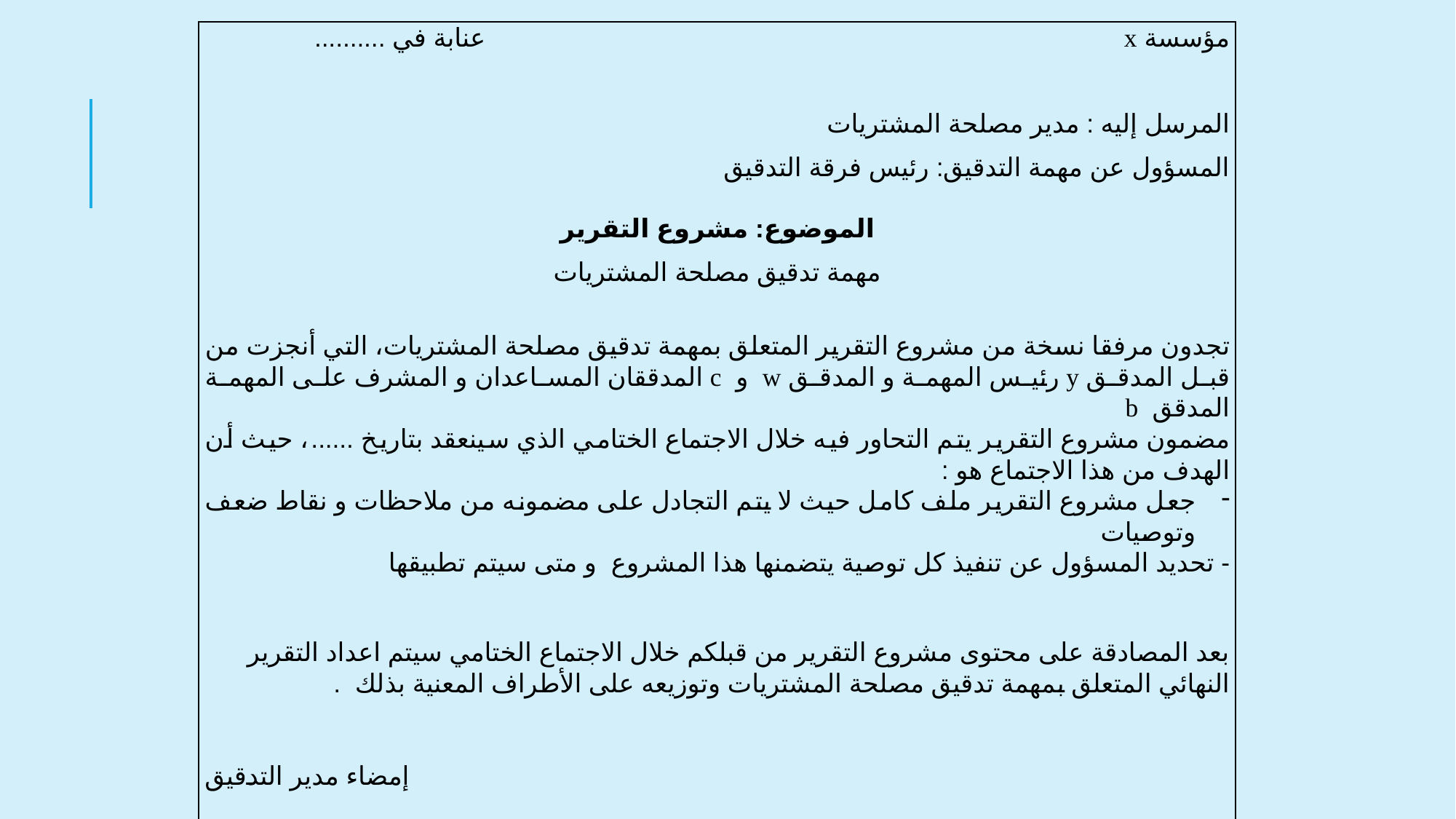

| مؤسسة x عنابة في .......... المرسل إليه : مدير مصلحة المشتريات المسؤول عن مهمة التدقيق: رئيس فرقة التدقيق    الموضوع: مشروع التقرير مهمة تدقيق مصلحة المشتريات   تجدون مرفقا نسخة من مشروع التقرير المتعلق بمهمة تدقيق مصلحة المشتريات، التي أنجزت من قبل المدقق y رئيس المهمة و المدقق w و c المدققان المساعدان و المشرف على المهمة المدقق b مضمون مشروع التقرير يتم التحاور فيه خلال الاجتماع الختامي الذي سينعقد بتاريخ ......، حيث أن الهدف من هذا الاجتماع هو : جعل مشروع التقرير ملف كامل حيث لا يتم التجادل على مضمونه من ملاحظات و نقاط ضعف وتوصيات - تحديد المسؤول عن تنفيذ كل توصية يتضمنها هذا المشروع و متى سيتم تطبيقها   بعد المصادقة على محتوى مشروع التقرير من قبلكم خلال الاجتماع الختامي سيتم اعداد التقرير النهائي المتعلق بمهمة تدقيق مصلحة المشتريات وتوزيعه على الأطراف المعنية بذلك .     إمضاء مدير التدقيق |
| --- |